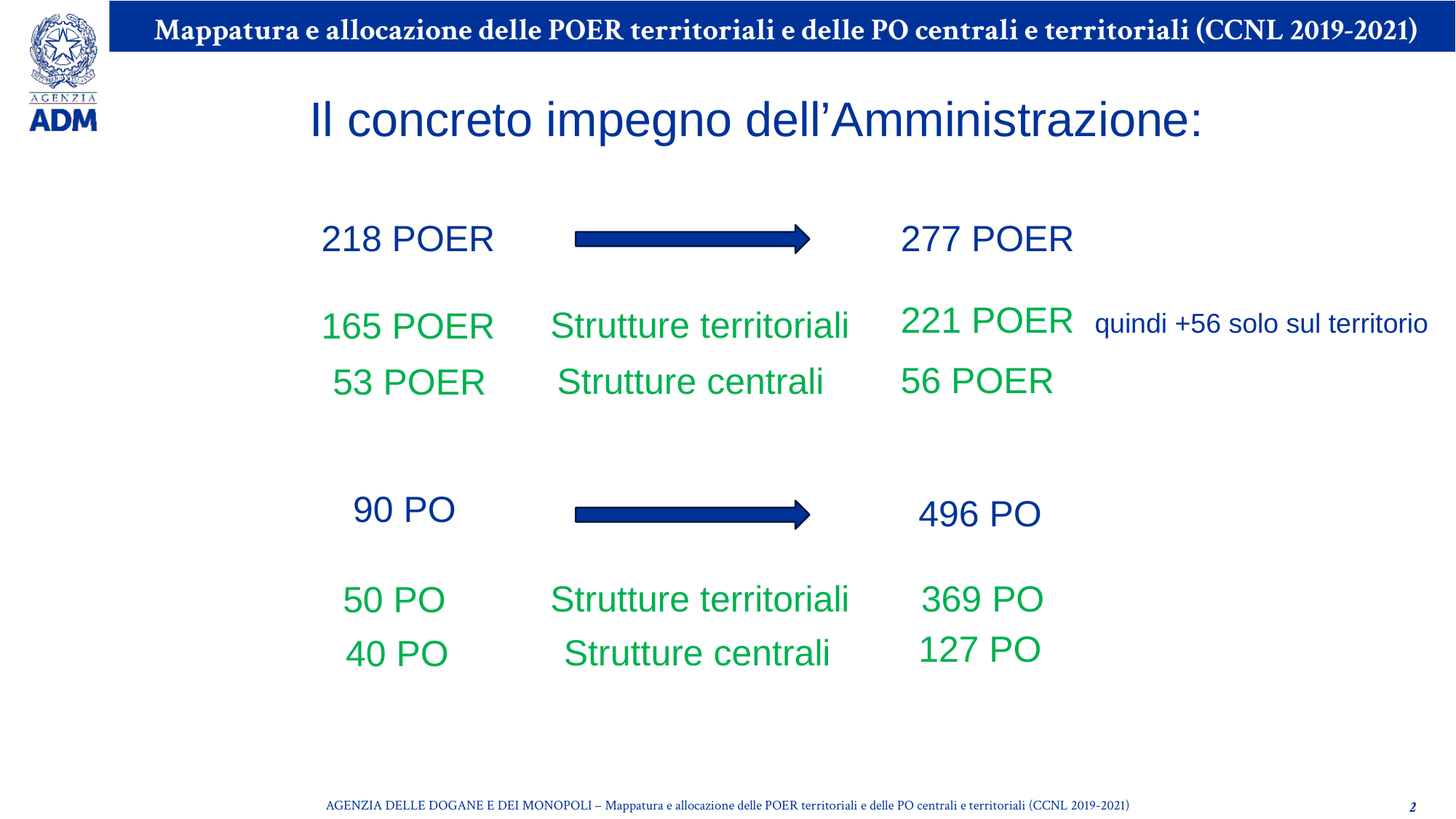

Il concreto impegno dell’Amministrazione:
218 POER
277 POER

221 POER  quindi +56 solo sul territorio
Strutture territoriali
165 POER
56 POER
Strutture centrali
53 POER
90 PO
496 PO

369 PO
Strutture territoriali
50 PO
127 PO
Strutture centrali
40 PO